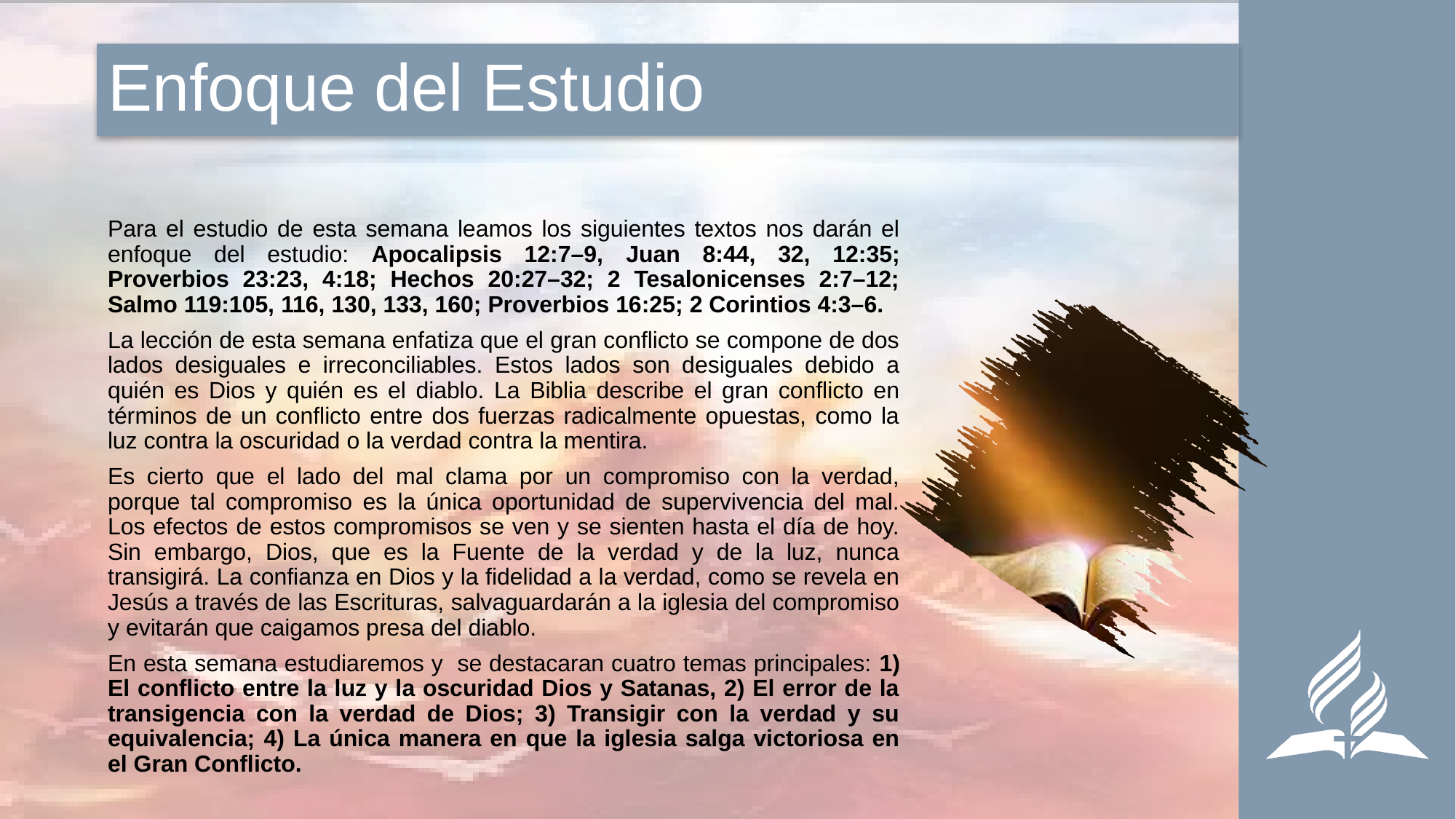

# Enfoque del Estudio
Para el estudio de esta semana leamos los siguientes textos nos darán el enfoque del estudio: Apocalipsis 12:7–9, Juan 8:44, 32, 12:35; Proverbios 23:23, 4:18; Hechos 20:27–32; 2 Tesalonicenses 2:7–12; Salmo 119:105, 116, 130, 133, 160; Proverbios 16:25; 2 Corintios 4:3–6.
La lección de esta semana enfatiza que el gran conflicto se compone de dos lados desiguales e irreconciliables. Estos lados son desiguales debido a quién es Dios y quién es el diablo. La Biblia describe el gran conflicto en términos de un conflicto entre dos fuerzas radicalmente opuestas, como la luz contra la oscuridad o la verdad contra la mentira.
Es cierto que el lado del mal clama por un compromiso con la verdad, porque tal compromiso es la única oportunidad de supervivencia del mal. Los efectos de estos compromisos se ven y se sienten hasta el día de hoy. Sin embargo, Dios, que es la Fuente de la verdad y de la luz, nunca transigirá. La confianza en Dios y la fidelidad a la verdad, como se revela en Jesús a través de las Escrituras, salvaguardarán a la iglesia del compromiso y evitarán que caigamos presa del diablo.
En esta semana estudiaremos y  se destacaran cuatro temas principales: 1) El conflicto entre la luz y la oscuridad Dios y Satanas, 2) El error de la transigencia con la verdad de Dios; 3) Transigir con la verdad y su equivalencia; 4) La única manera en que la iglesia salga victoriosa en el Gran Conflicto.